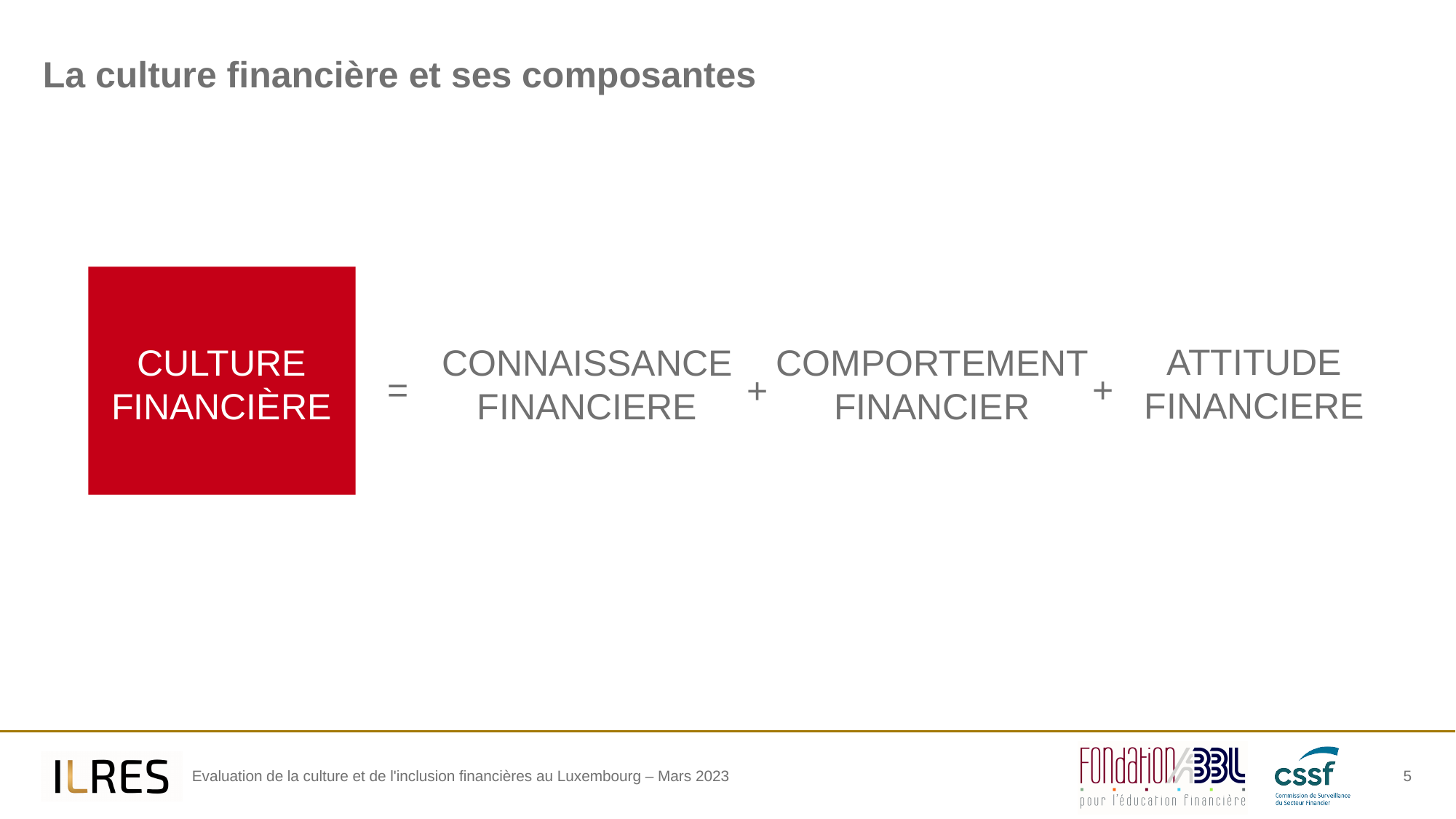

La culture financière et ses composantes

ATTITUDE FINANCIERE
CONNAISSANCE FINANCIERE
COMPORTEMENT FINANCIER
# CULTURE FINANCIÈRE
+
=
+
5